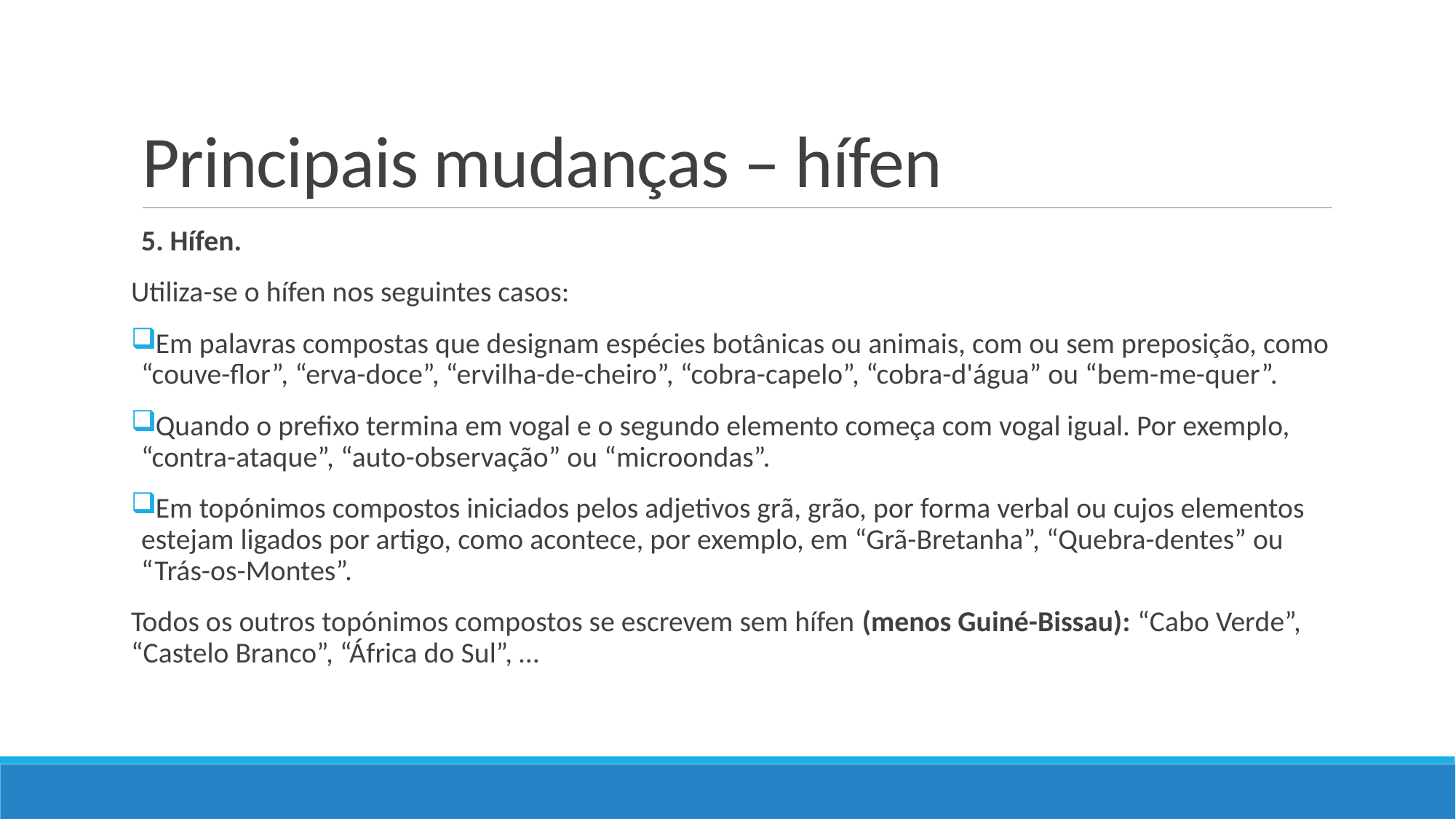

# Principais mudanças – hífen
5. Hífen.
Utiliza-se o hífen nos seguintes casos:
Em palavras compostas que designam espécies botânicas ou animais, com ou sem preposição, como “couve-flor”, “erva-doce”, “ervilha-de-cheiro”, “cobra-capelo”, “cobra-d'água” ou “bem-me-quer”.
Quando o prefixo termina em vogal e o segundo elemento começa com vogal igual. Por exemplo, “contra-ataque”, “auto-observação” ou “microondas”.
Em topónimos compostos iniciados pelos adjetivos grã, grão, por forma verbal ou cujos elementos estejam ligados por artigo, como acontece, por exemplo, em “Grã-Bretanha”, “Quebra-dentes” ou “Trás-os-Montes”.
Todos os outros topónimos compostos se escrevem sem hífen (menos Guiné-Bissau): “Cabo Verde”, “Castelo Branco”, “África do Sul”, …